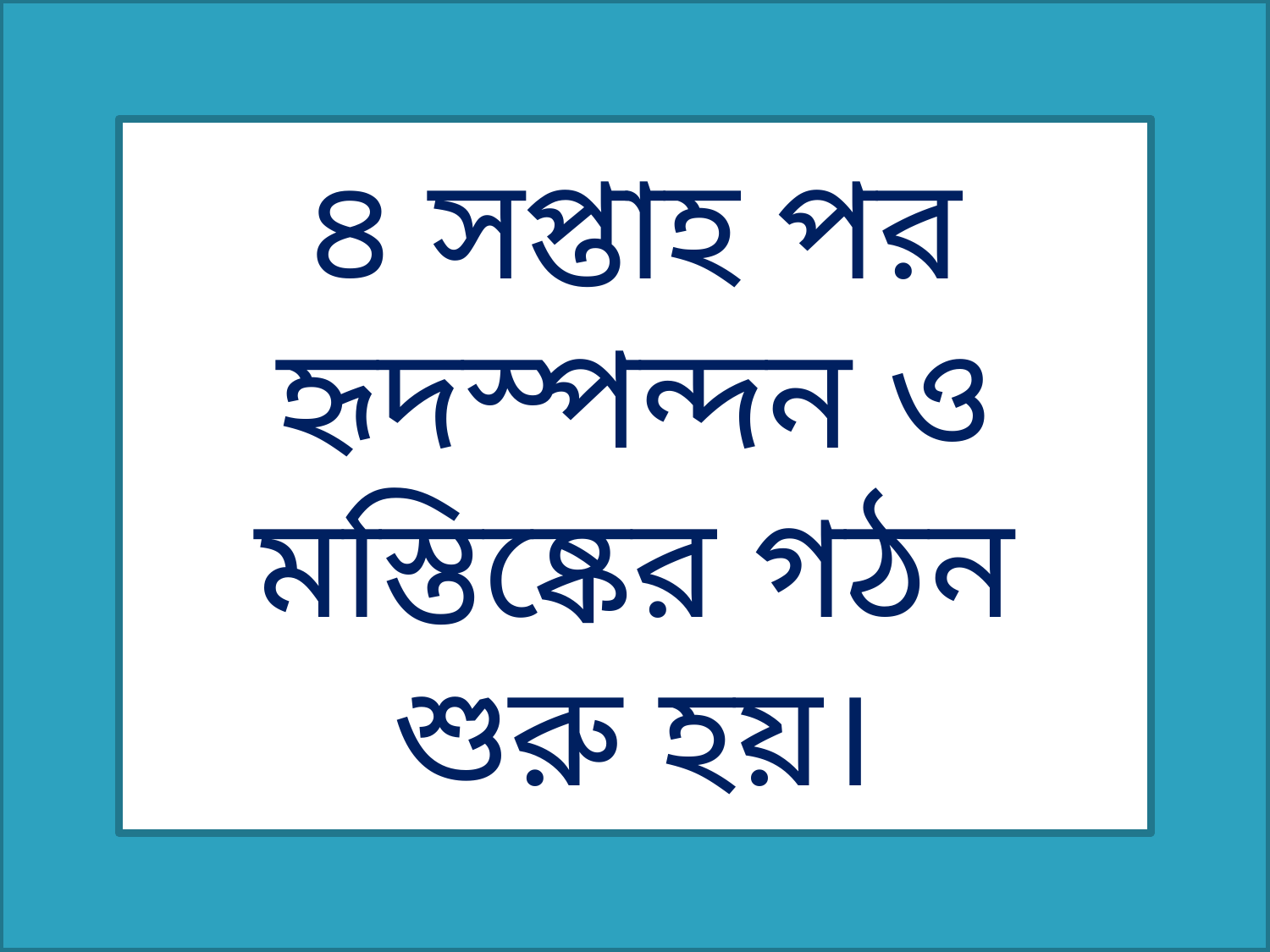

৪ সপ্তাহ পর হৃদস্পন্দন ও মস্তিষ্কের গঠন শুরু হয়।